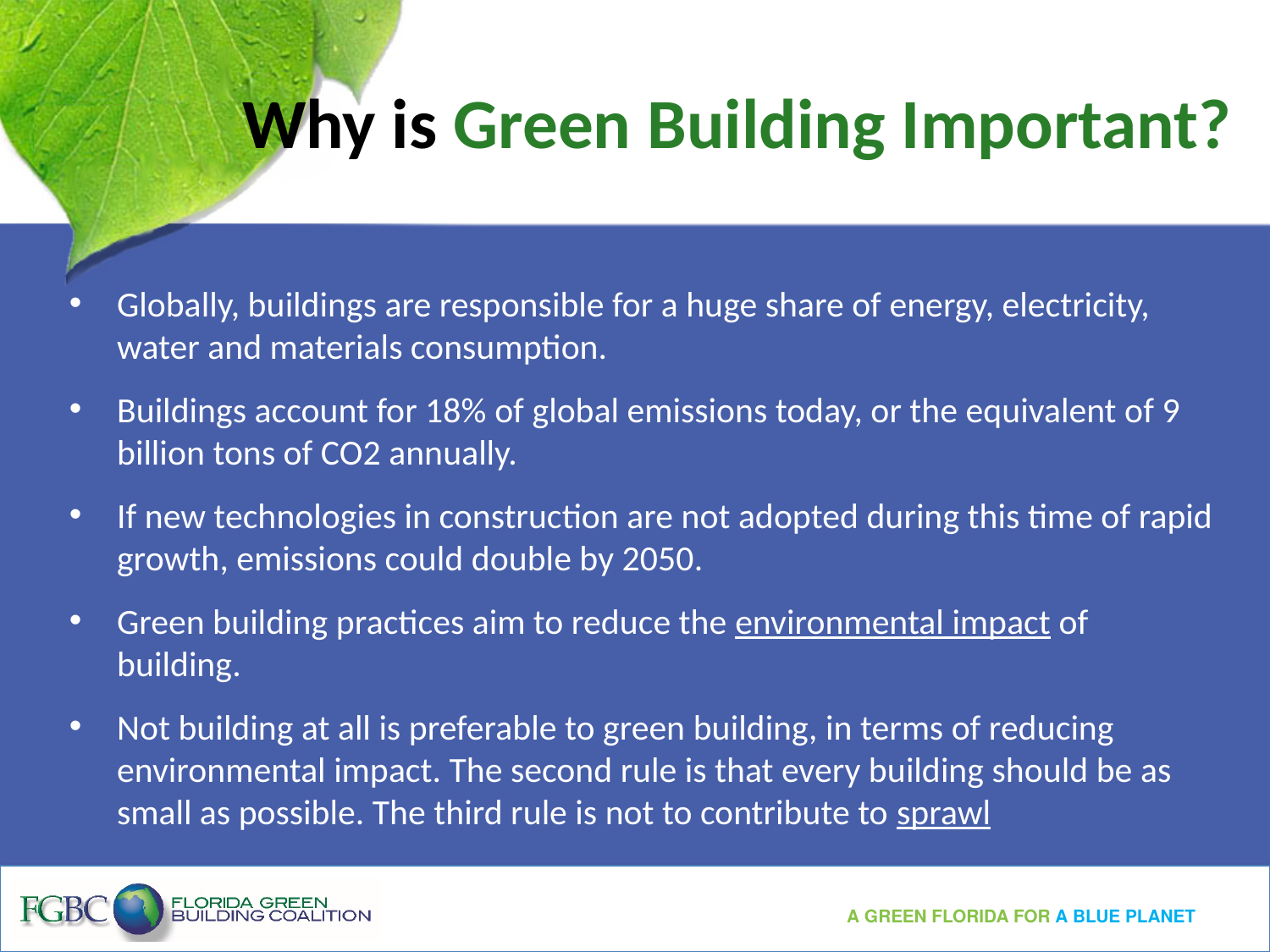

# Why is Green Building Important?
Globally, buildings are responsible for a huge share of energy, electricity, water and materials consumption.
Buildings account for 18% of global emissions today, or the equivalent of 9 billion tons of CO2 annually.
If new technologies in construction are not adopted during this time of rapid growth, emissions could double by 2050.
Green building practices aim to reduce the environmental impact of building.
Not building at all is preferable to green building, in terms of reducing environmental impact. The second rule is that every building should be as small as possible. The third rule is not to contribute to sprawl